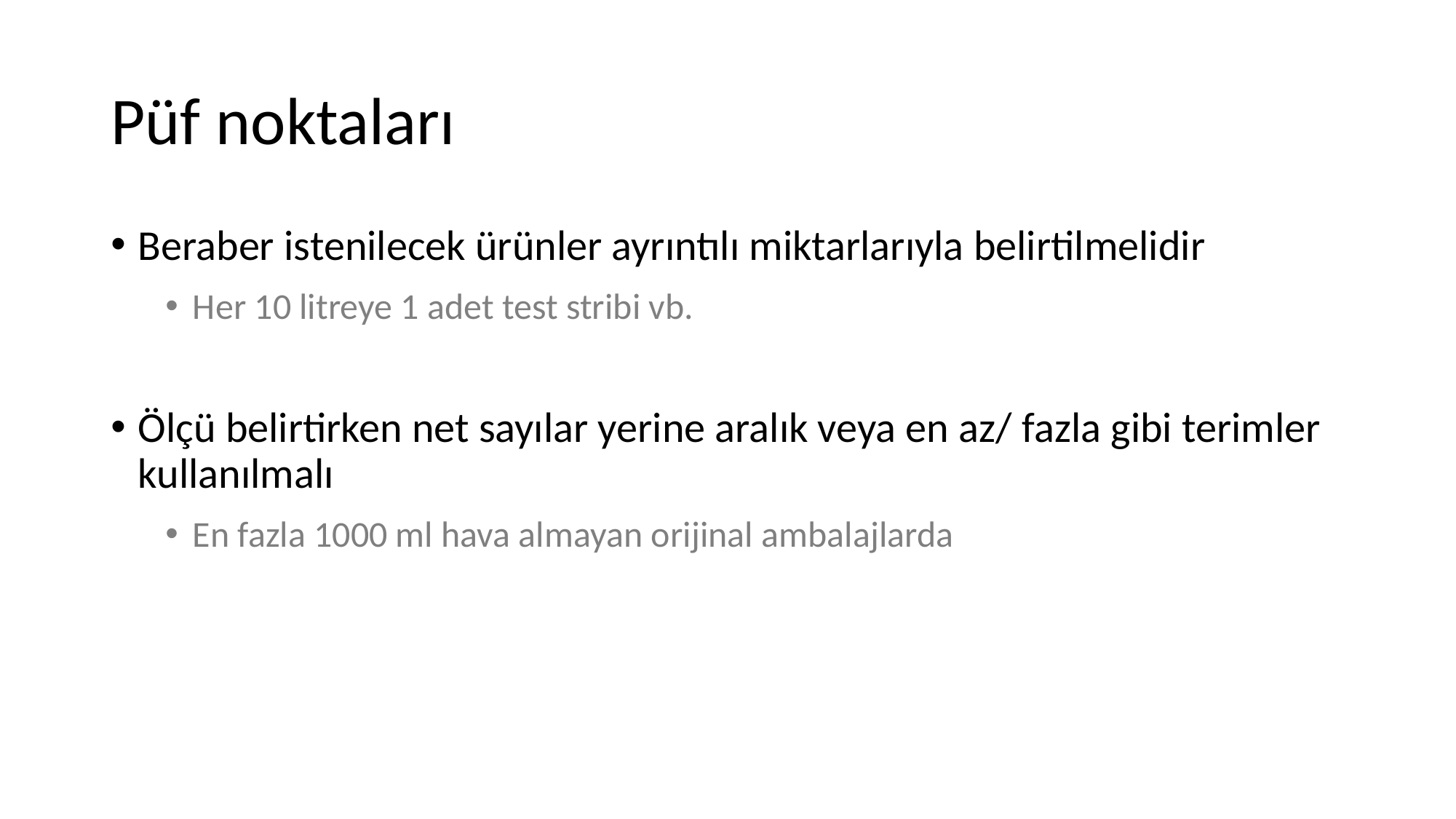

# Püf noktaları
Beraber istenilecek ürünler ayrıntılı miktarlarıyla belirtilmelidir
Her 10 litreye 1 adet test stribi vb.

Ölçü belirtirken net sayılar yerine aralık veya en az/ fazla gibi terimler kullanılmalı
En fazla 1000 ml hava almayan orijinal ambalajlarda